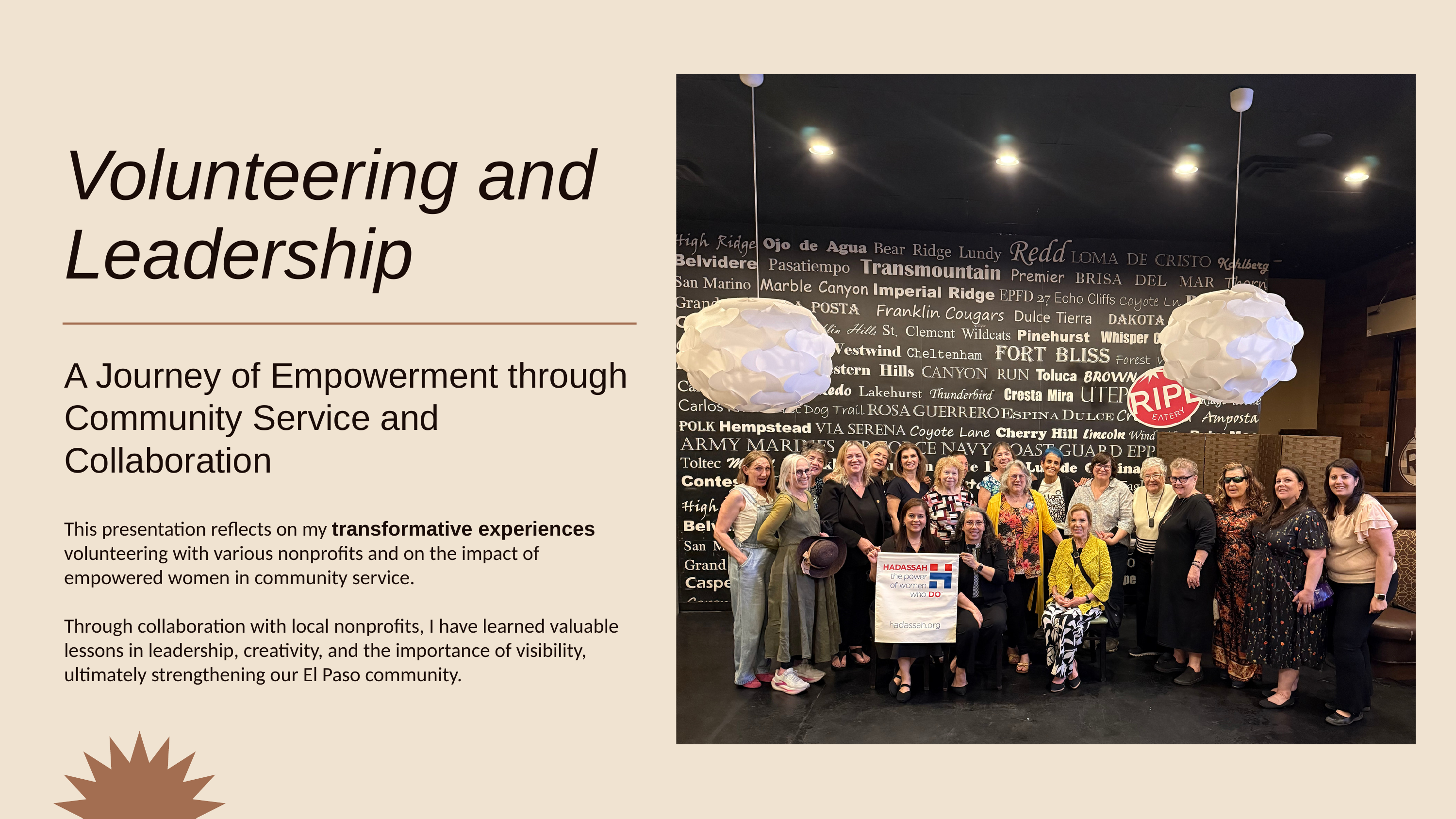

Volunteering and Leadership

A Journey of Empowerment through Community Service and Collaboration
This presentation reflects on my transformative experiences volunteering with various nonprofits and on the impact of empowered women in community service.

Through collaboration with local nonprofits, I have learned valuable lessons in leadership, creativity, and the importance of visibility, ultimately strengthening our El Paso community.